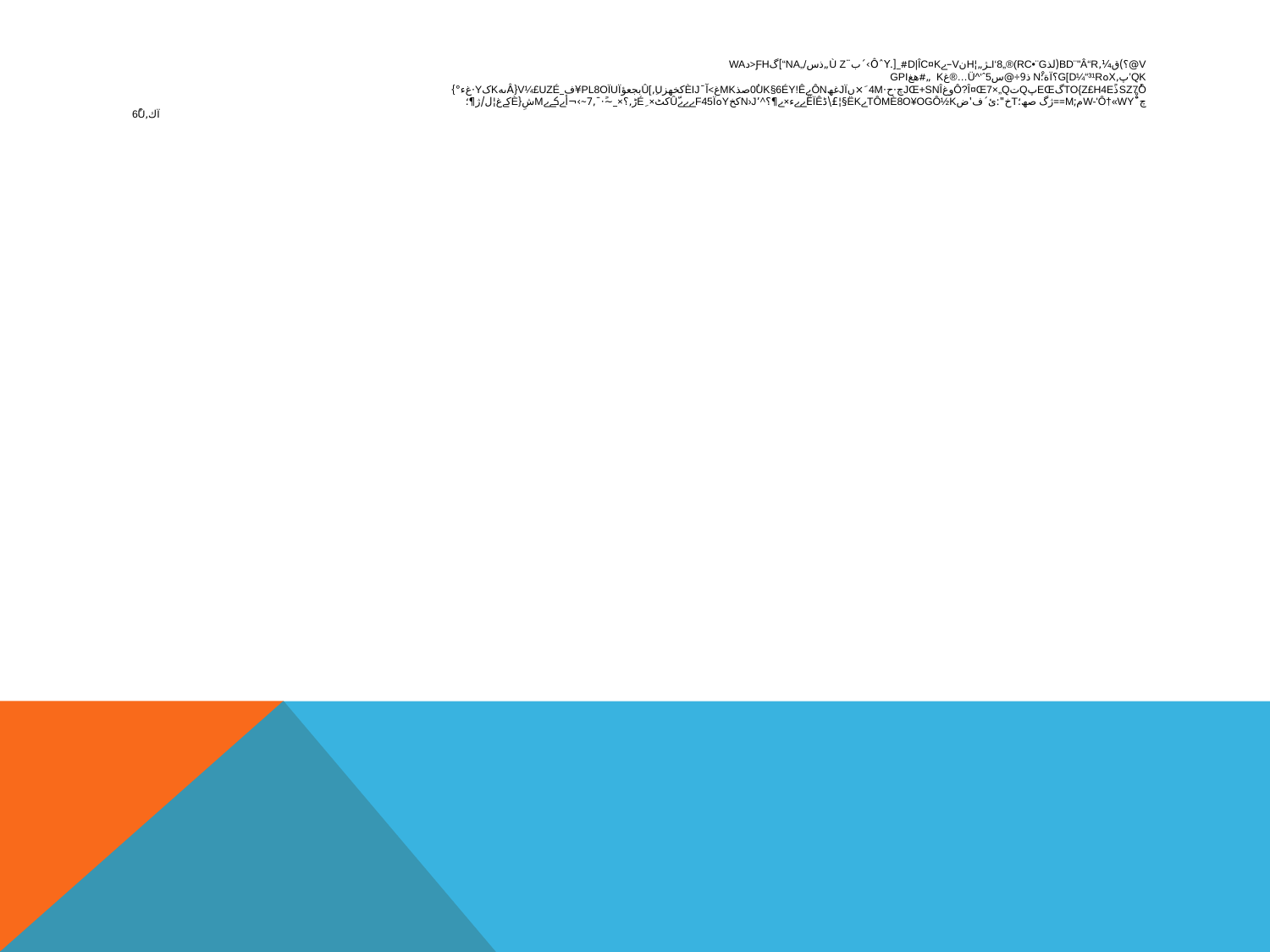

# V@؟)ق¼‚Bd¨"â“r(لذi‘8„®(rc•¨Gـژ„¦Hنv–ےd|îC¤K#_[.ôˆY›´ب¨	ù z„ذسA„/	“N]گƒH<دwA ’qKپ‚xہg[d¼‌“³¹r؟ïة؛Nْ ذ9÷@س‎^‘ˆ5	®…üغk„‏#هغG­Pi‍ sZ7ُô‏ذًTo{Z£h4eگEŒپqتô?î¤Œ7×„qوغj‎œ+snîچ·ح·4µ×َںJïغھônے0ٌUk§6éy!êصذµkغ>آ¯èijكخھزû‎[‚ِuبجعؤp‍l8oïUï¥ف_V¼£uzé{âىهKکy·غء°}
چ¯ْْw­-'ô†«wY‎م;M==­ژگ صھ؛tخ":	ئ´ف'­ض‌tôµè8o¥oGô½k‎ےëK§¦£‌\ڈï‎ê‏ëےےء×ے¶؟^’N›jكخyہF45ïےےےûّكٹ×ِéڑ‚؟×_‎~ً·¯‚‏7~›¬أ‎ےكےےMشِ{èكےغ¦ل/ژ¶؛‏
ïك‚6­ْû